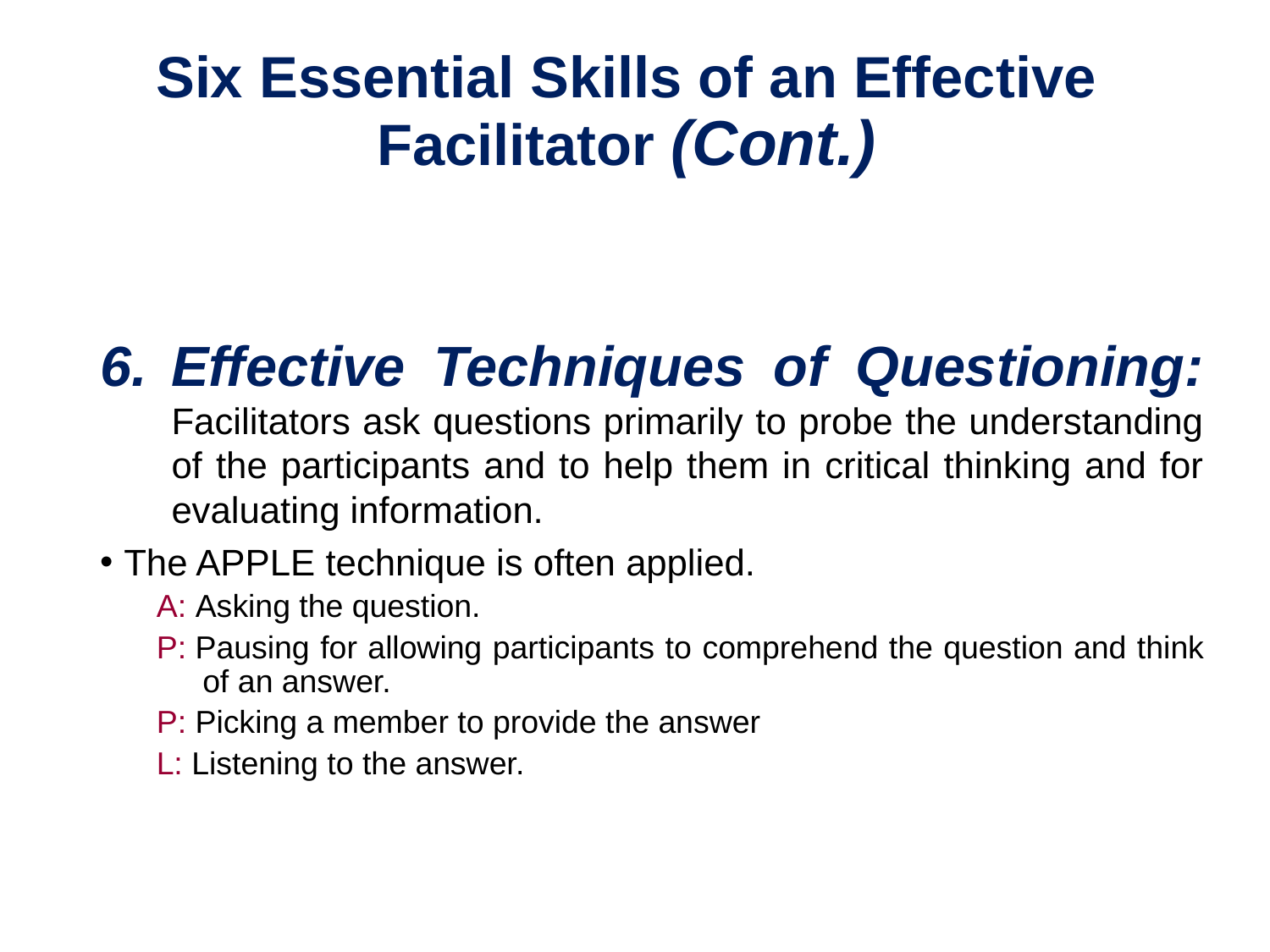

# Six Essential Skills of an Effective Facilitator (Cont.)
Effective Techniques of Questioning: Facilitators ask questions primarily to probe the understanding of the participants and to help them in critical thinking and for evaluating information.
The APPLE technique is often applied.
A: Asking the question.
P: Pausing for allowing participants to comprehend the question and think of an answer.
P: Picking a member to provide the answer
L: Listening to the answer.